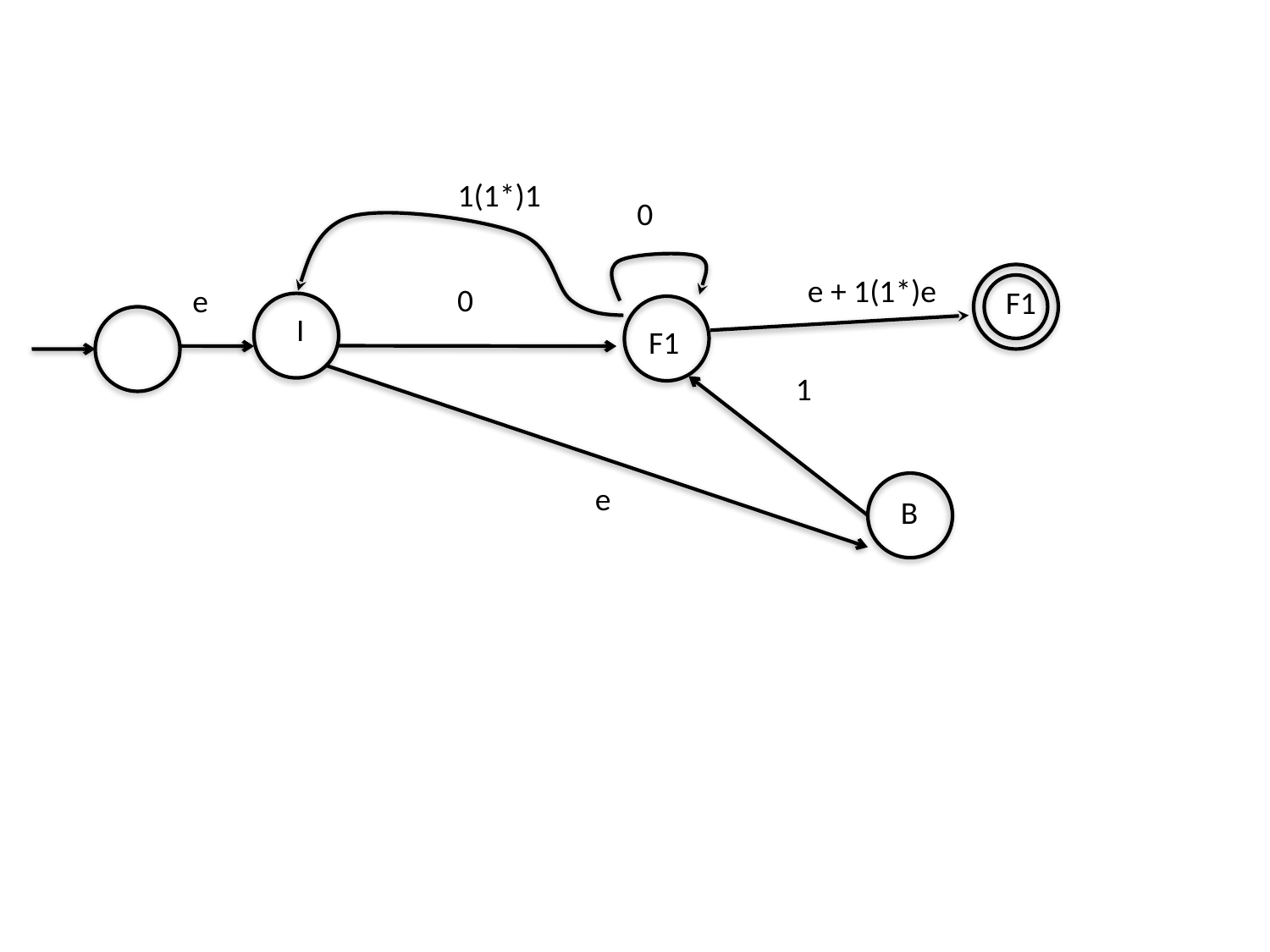

1(1*)1
0

e + 1(1*)e

0
e
F1

I

F1
1
e

B